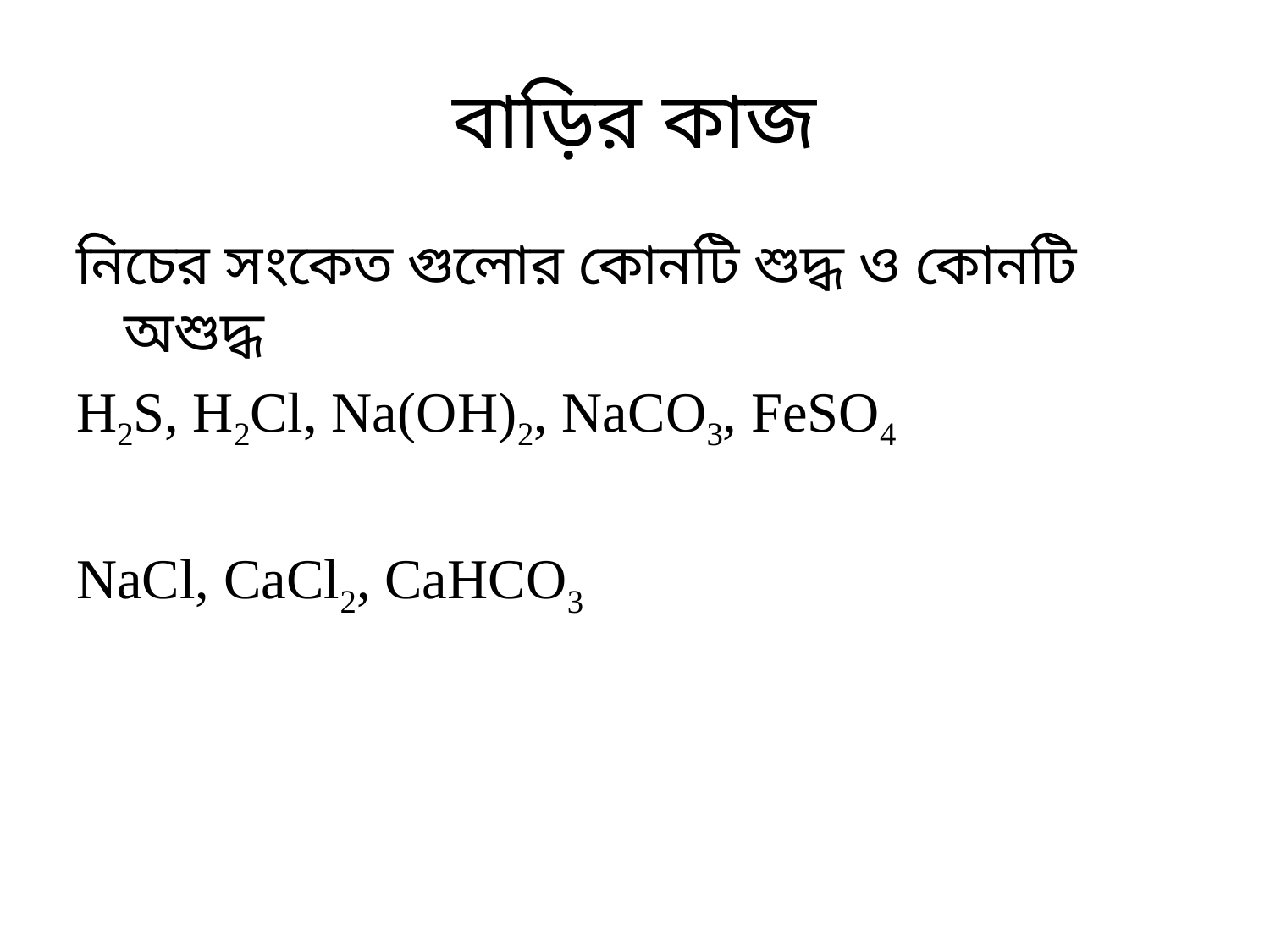

# বাড়ির কাজ

নিচের সংকেত গুলোর কোনটি শুদ্ধ ও কোনটি অশুদ্ধ
H2S, H2Cl, Na(OH)2, NaCO3, FeSO4

NaCl, CaCl2, CaHCO3